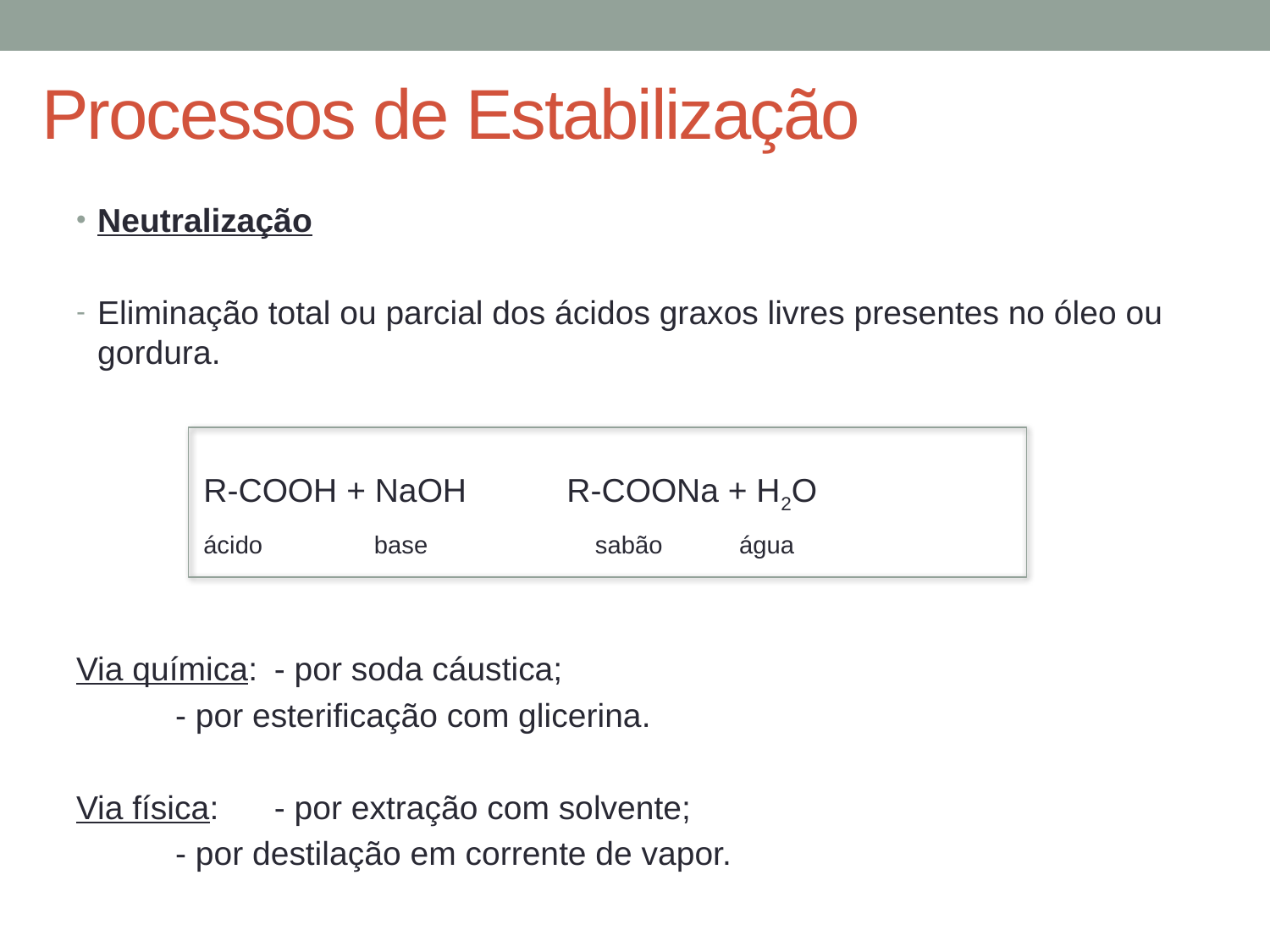

# Processos de Estabilização
Neutralização

Eliminação total ou parcial dos ácidos graxos livres presentes no óleo ou gordura.

              R-COOH + NaOH           R-COONa + H2O
              ácido                base                        sabão           água

Via química: 	- por soda cáustica;
		- por esterificação com glicerina.

Via física:   	- por extração com solvente;
		- por destilação em corrente de vapor.